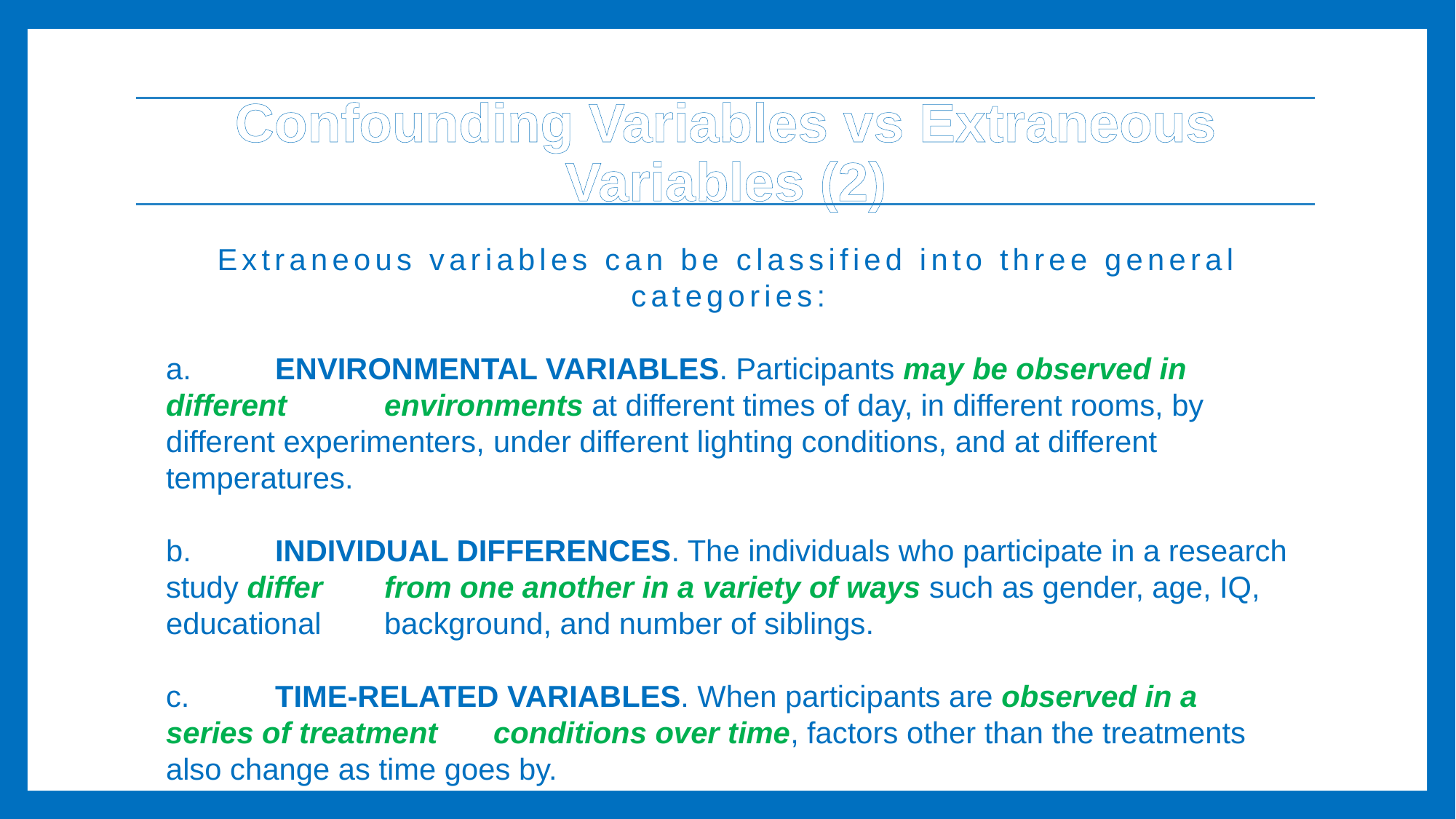

# Confounding Variables vs Extraneous Variables (2)
Extraneous variables can be classified into three general categories:

a.	ENVIRONMENTAL VARIABLES. Participants may be observed in different 	environments at different times of day, in different rooms, by different experimenters, 	under different lighting conditions, and at different temperatures.

b.	INDIVIDUAL DIFFERENCES. The individuals who participate in a research study differ 	from one another in a variety of ways such as gender, age, IQ, educational 	background, and number of siblings.

c.	TIME-RELATED VARIABLES. When participants are observed in a series of treatment 	conditions over time, factors other than the treatments also change as time goes by.